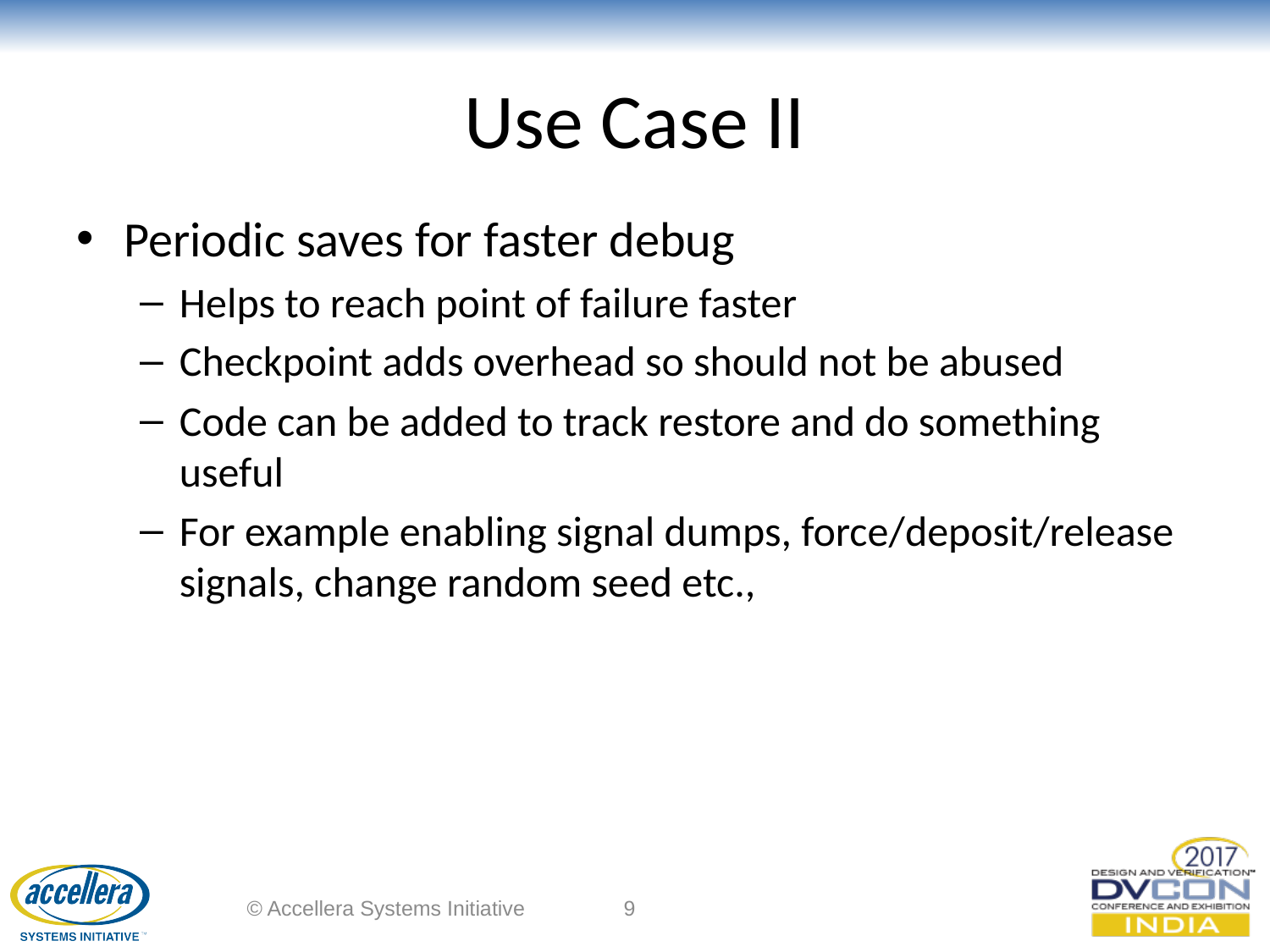

# Use Case II
Periodic saves for faster debug
Helps to reach point of failure faster
Checkpoint adds overhead so should not be abused
Code can be added to track restore and do something useful
For example enabling signal dumps, force/deposit/release signals, change random seed etc.,
© Accellera Systems Initiative
9